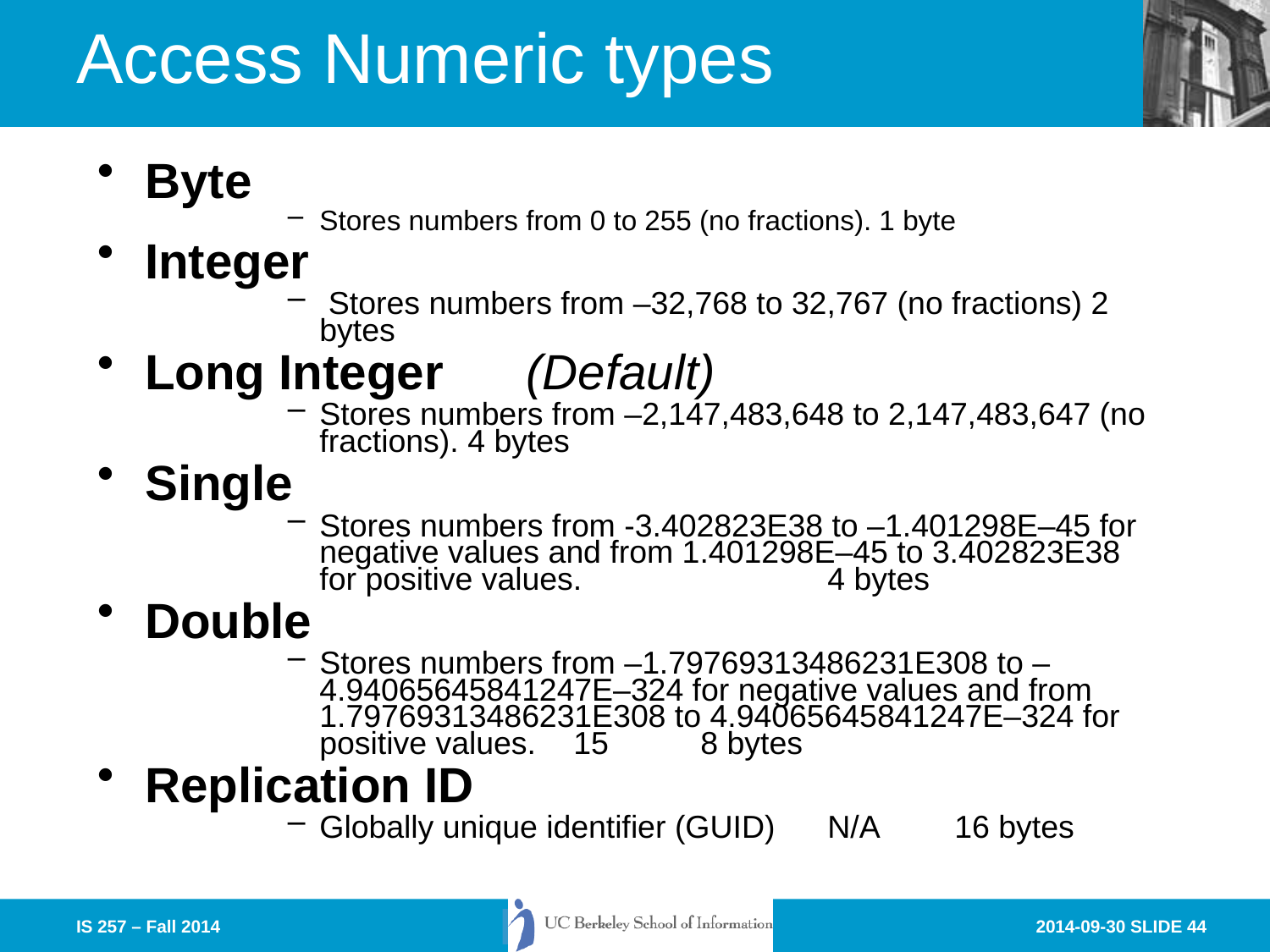

# Access Numeric types
Byte
Stores numbers from 0 to 255 (no fractions). 1 byte
Integer
 Stores numbers from –32,768 to 32,767 (no fractions) 2 bytes
Long Integer	(Default)
Stores numbers from –2,147,483,648 to 2,147,483,647 (no fractions). 4 bytes
Single
Stores numbers from -3.402823E38 to –1.401298E–45 for negative values and from 1.401298E–45 to 3.402823E38 for positive values.		4 bytes
Double
Stores numbers from –1.79769313486231E308 to –4.94065645841247E–324 for negative values and from 1.79769313486231E308 to 4.94065645841247E–324 for positive values.	15	8 bytes
Replication ID
Globally unique identifier (GUID)	N/A	16 bytes
IS 257 – Fall 2014